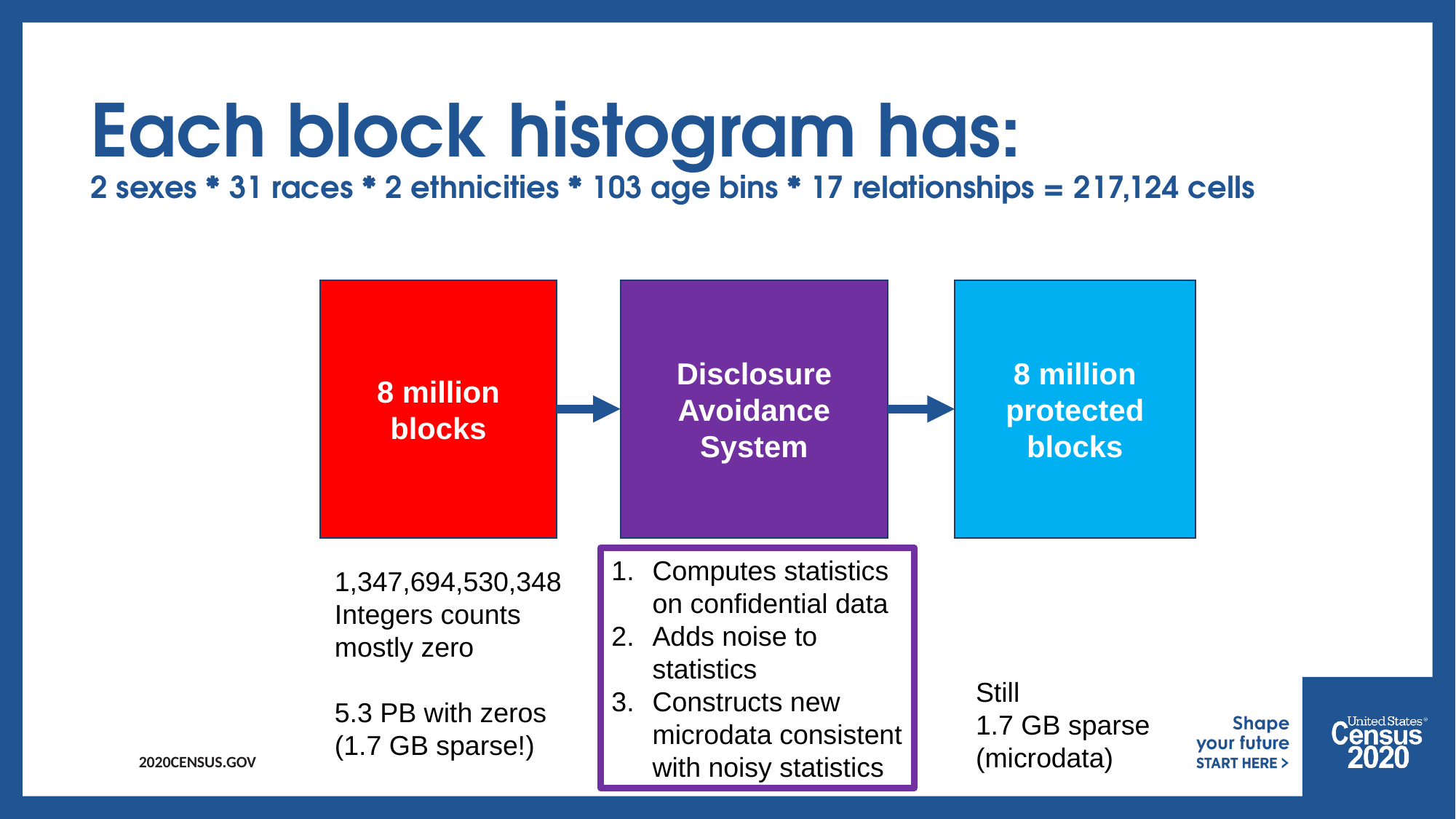

# Each block histogram has: 2 sexes * 31 races * 2 ethnicities * 103 age bins * 17 relationships = 217,124 cells
8 million blocks
Disclosure Avoidance System
8 million protected blocks
Computes statistics on confidential data
Adds noise to statistics
Constructs new microdata consistent with noisy statistics
1,347,694,530,348
Integers counts
mostly zero

5.3 PB with zeros
(1.7 GB sparse!)

Still
1.7 GB sparse
(microdata)